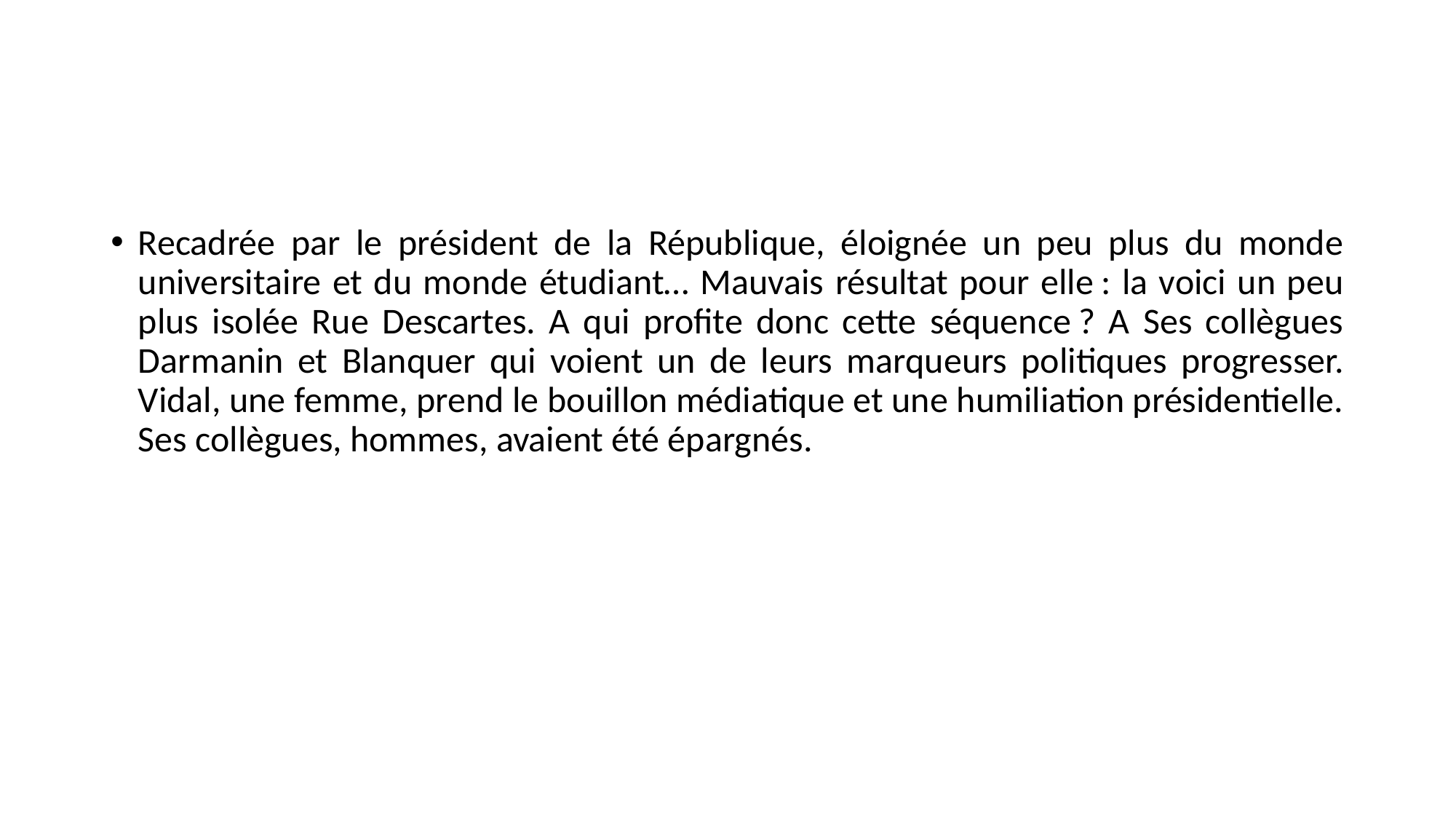

#
Recadrée par le président de la République, éloignée un peu plus du monde universitaire et du monde étudiant… Mauvais résultat pour elle : la voici un peu plus isolée Rue Descartes. A qui profite donc cette séquence ? A Ses collègues Darmanin et Blanquer qui voient un de leurs marqueurs politiques progresser. Vidal, une femme, prend le bouillon médiatique et une humiliation présidentielle. Ses collègues, hommes, avaient été épargnés.